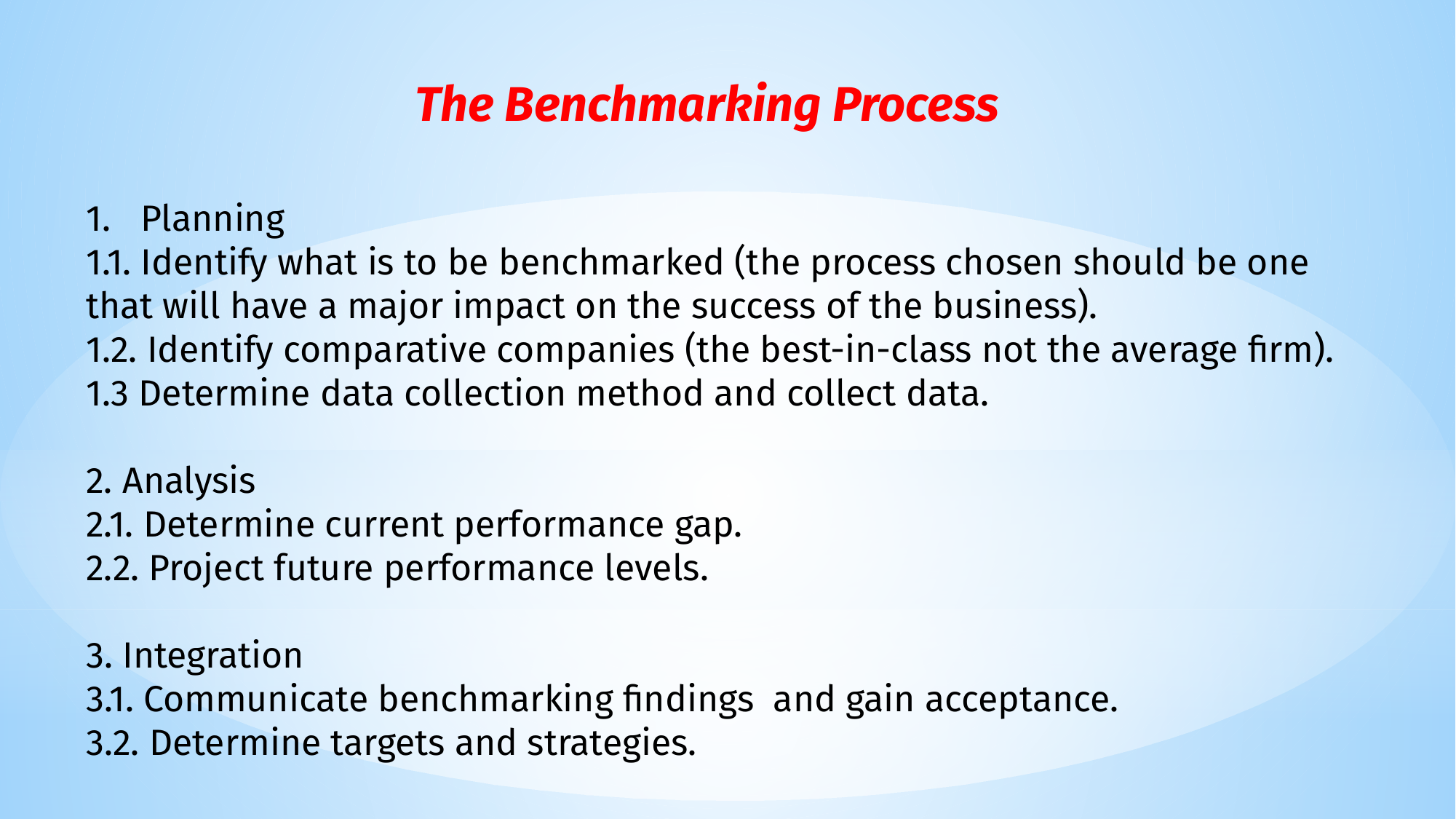

The Benchmarking Process
Planning
1.1. Identify what is to be benchmarked (the process chosen should be one that will have a major impact on the success of the business).
1.2. Identify comparative companies (the best-in-class not the average firm).
1.3 Determine data collection method and collect data.

2. Analysis
2.1. Determine current performance gap.
2.2. Project future performance levels.

3. Integration
3.1. Communicate benchmarking findings  and gain acceptance.
3.2. Determine targets and strategies.